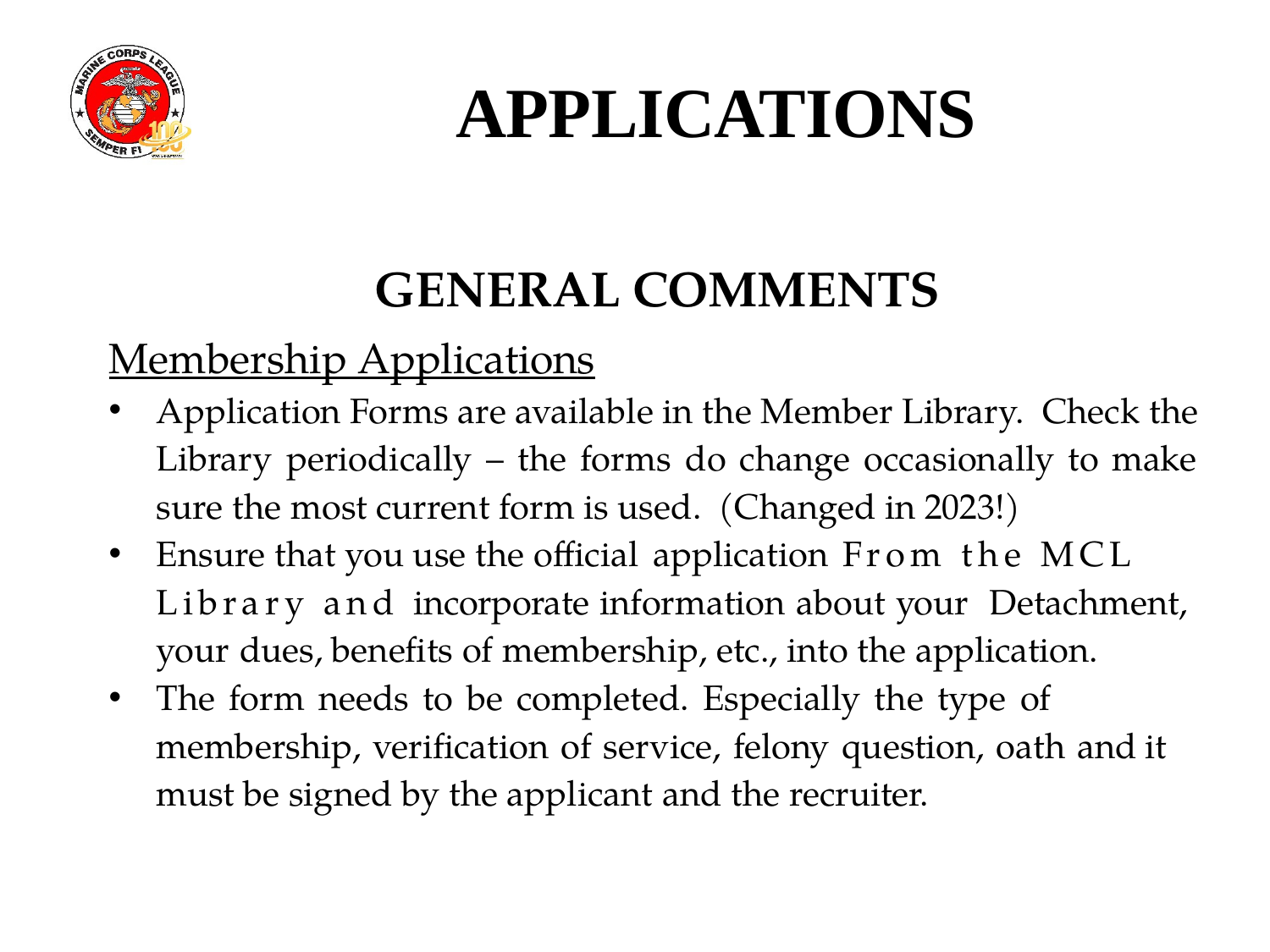

# APPLICATIONS
GENERAL COMMENTS
Membership Applications
Application Forms are available in the Member Library.  Check the Library periodically – the forms do change occasionally to make sure the most current form is used. (Changed in 2023!)
Ensure that you use the official application From the MCL Library and incorporate information about your  Detachment,  your dues, benefits of membership, etc., into the application.
The form needs to be completed. Especially the type of membership, verification of service, felony question, oath and it must be signed by the applicant and the recruiter.